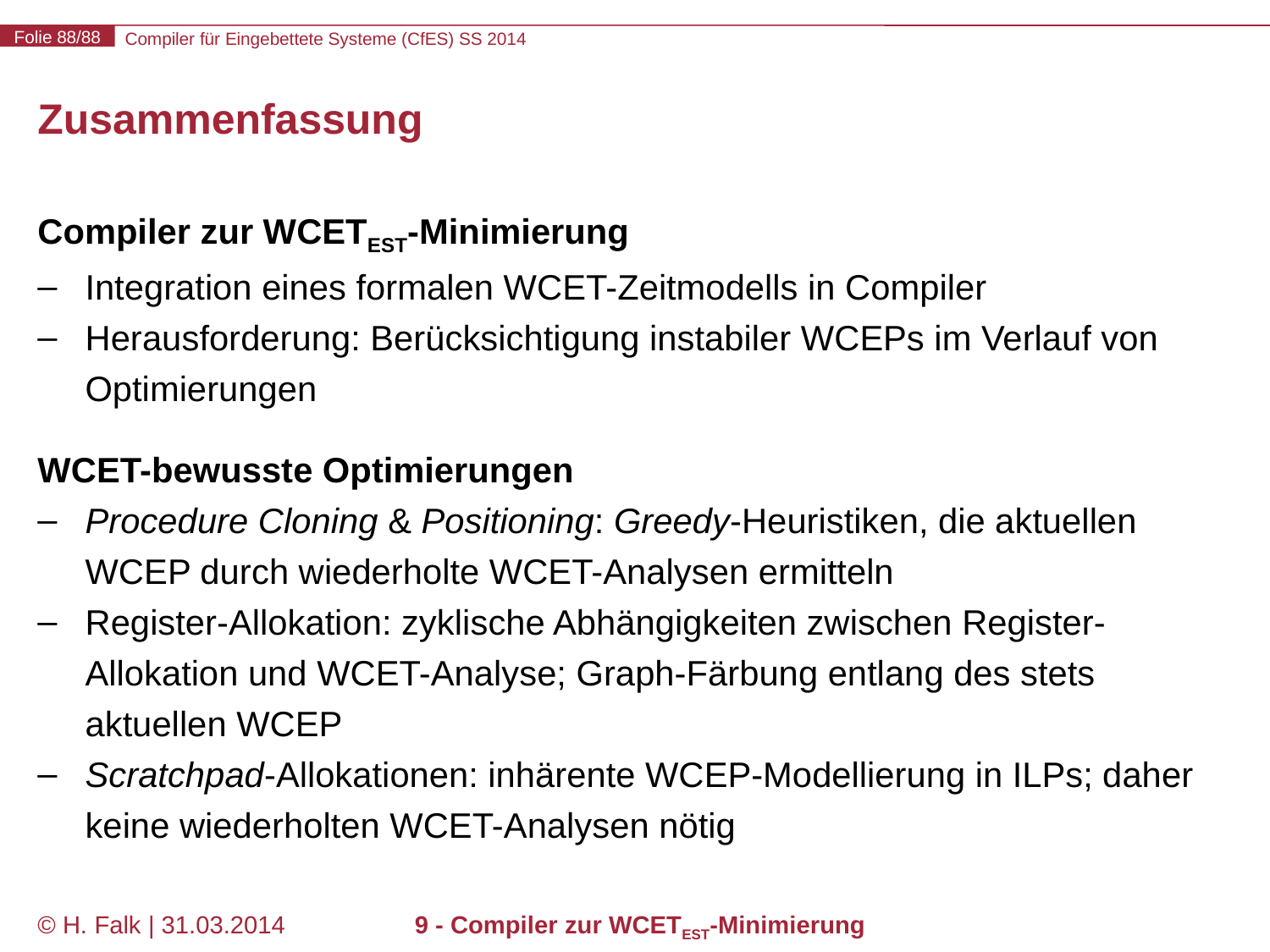

# Zusammenfassung
Compiler zur WCETEST-Minimierung
Integration eines formalen WCET-Zeitmodells in Compiler
Herausforderung: Berücksichtigung instabiler WCEPs im Verlauf von Optimierungen

WCET-bewusste Optimierungen
Procedure Cloning & Positioning: Greedy-Heuristiken, die aktuellen WCEP durch wiederholte WCET-Analysen ermitteln
Register-Allokation: zyklische Abhängigkeiten zwischen Register-Allokation und WCET-Analyse; Graph-Färbung entlang des stets aktuellen WCEP
Scratchpad-Allokationen: inhärente WCEP-Modellierung in ILPs; daher keine wiederholten WCET-Analysen nötig
© H. Falk | 31.03.2014
9 - Compiler zur WCETEST-Minimierung